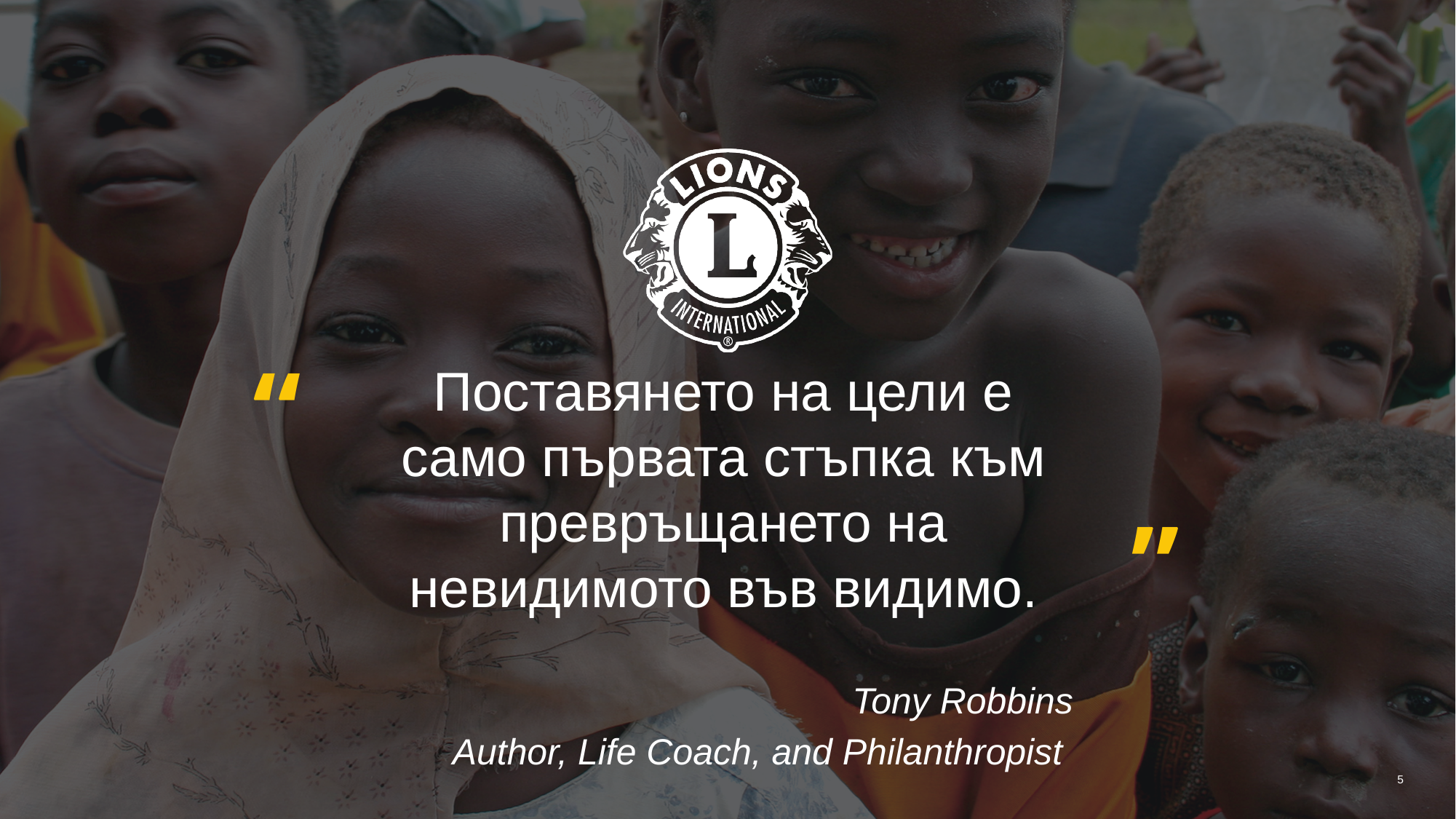

Поставянето на цели е само първата стъпка към превръщането на невидимото във видимо.

Tony Robbins
Author, Life Coach, and Philanthropist